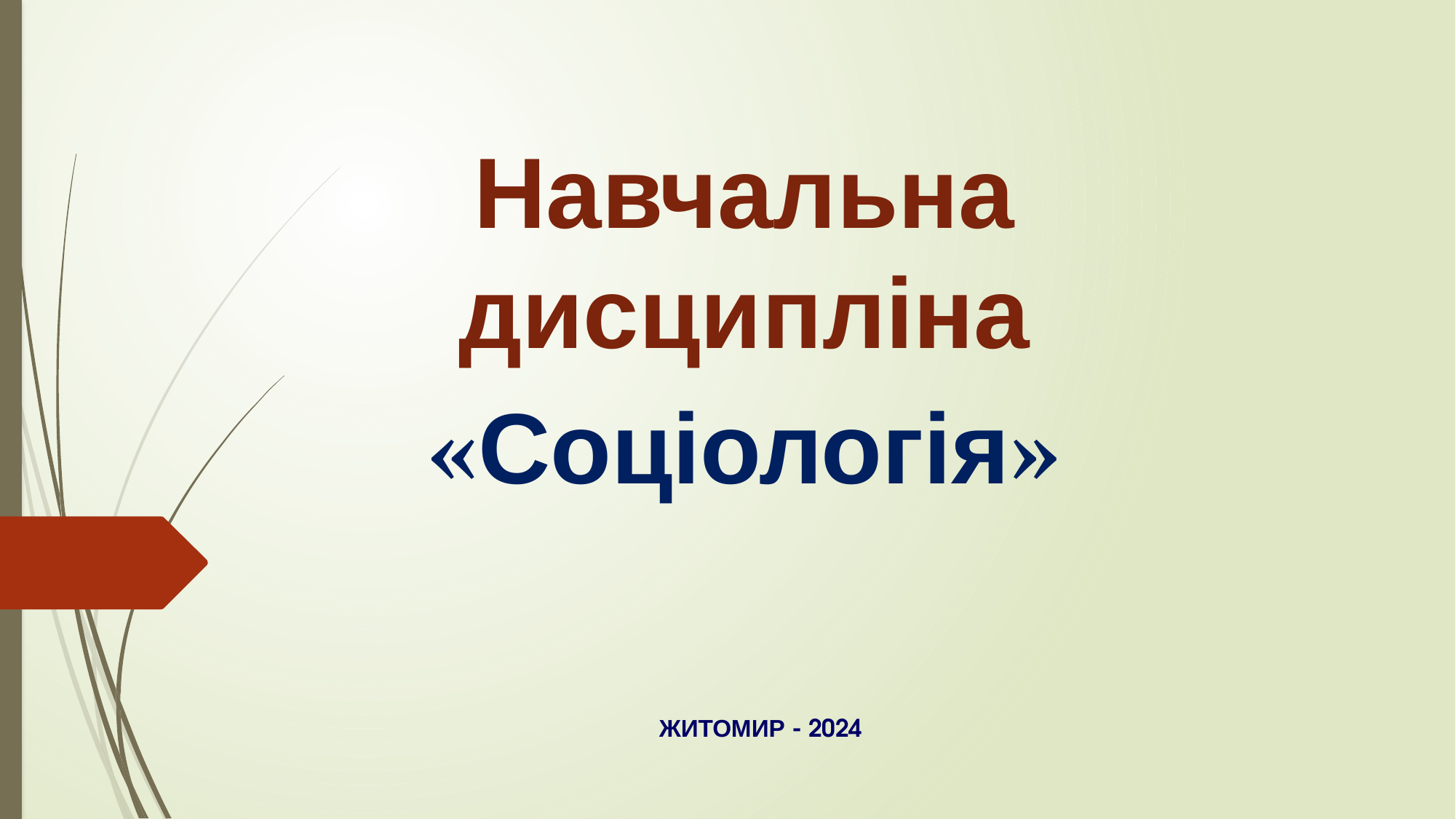

#
Навчальна дисципліна
«Соціологія»
Житомир - 2024